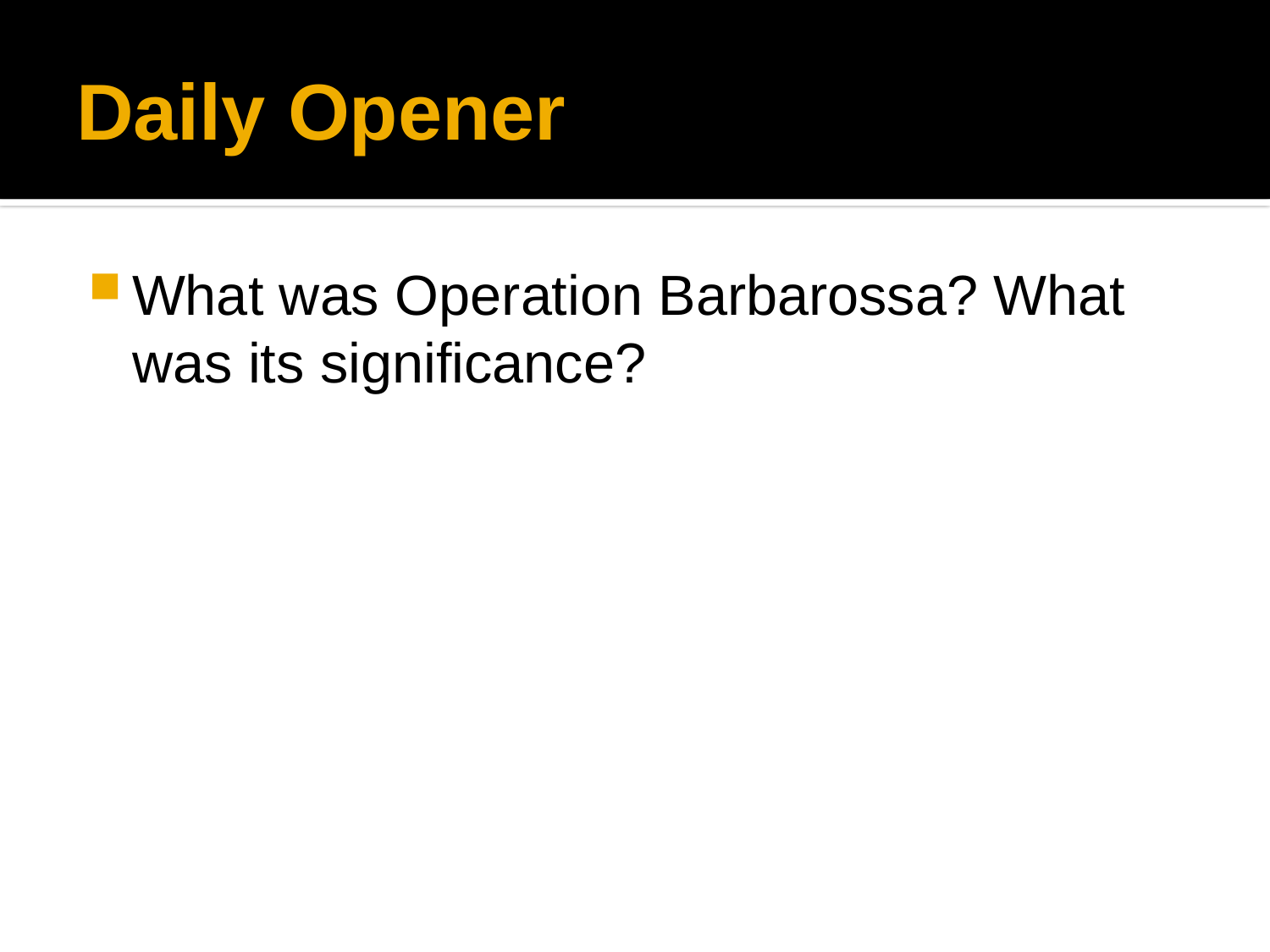

# Daily Opener
What was Operation Barbarossa? What was its significance?